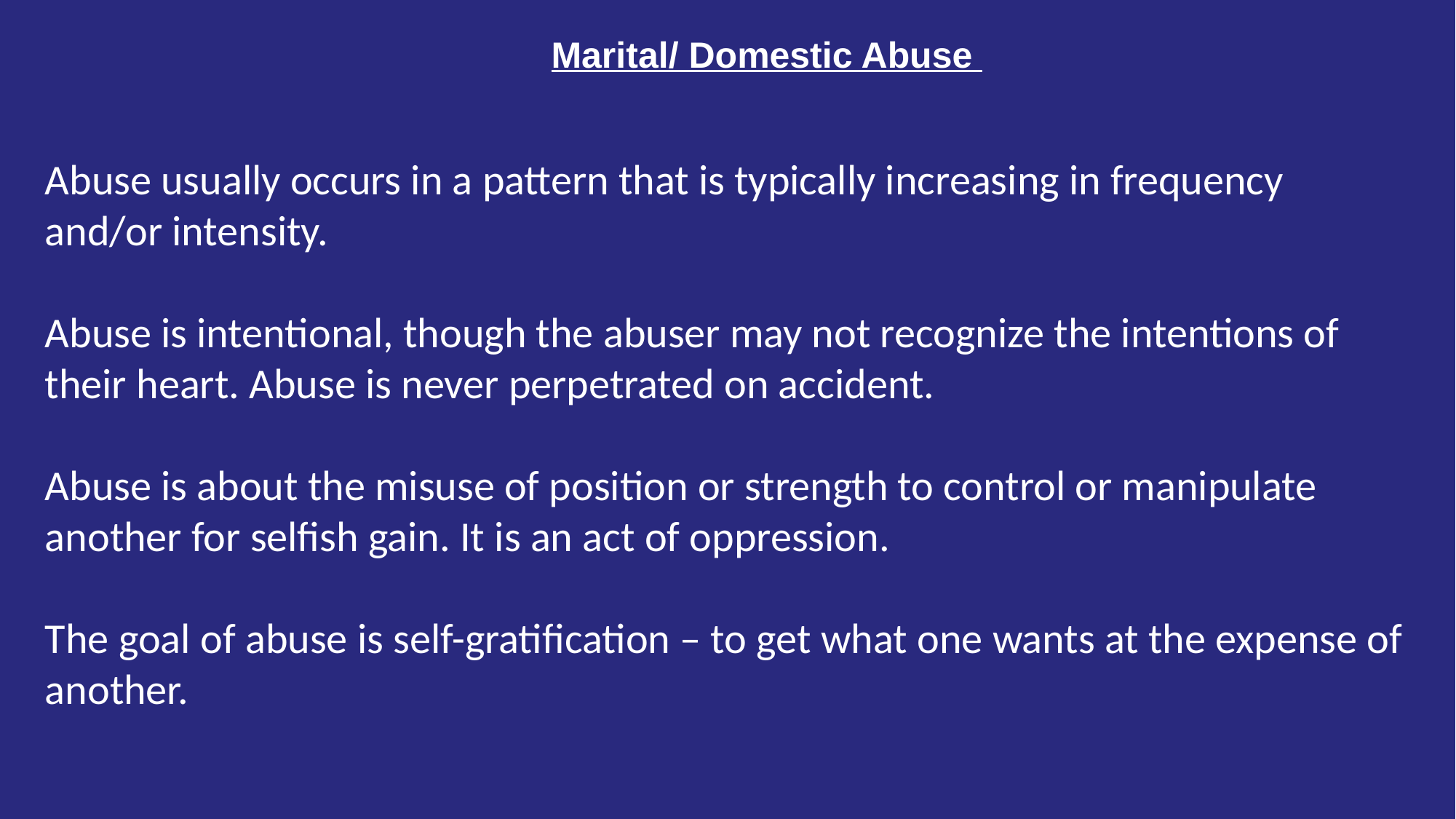

Marital/ Domestic Abuse

Abuse usually occurs in a pattern that is typically increasing in frequency and/or intensity.

Abuse is intentional, though the abuser may not recognize the intentions of their heart. Abuse is never perpetrated on accident.

Abuse is about the misuse of position or strength to control or manipulate another for selfish gain. It is an act of oppression.

The goal of abuse is self-gratification – to get what one wants at the expense of another.